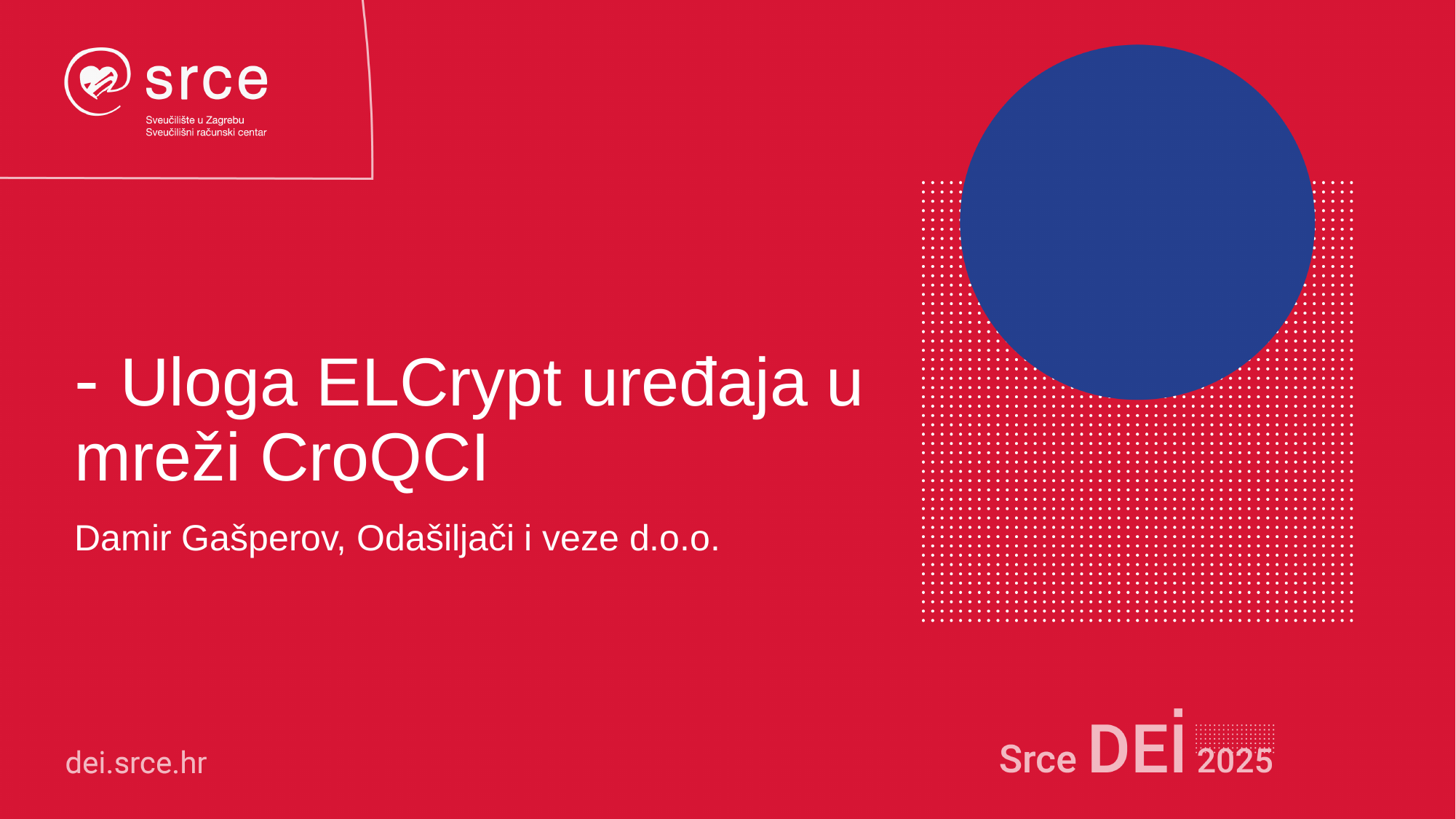

# - Uloga ELCrypt uređaja u mreži CroQCI
Damir Gašperov, Odašiljači i veze d.o.o.